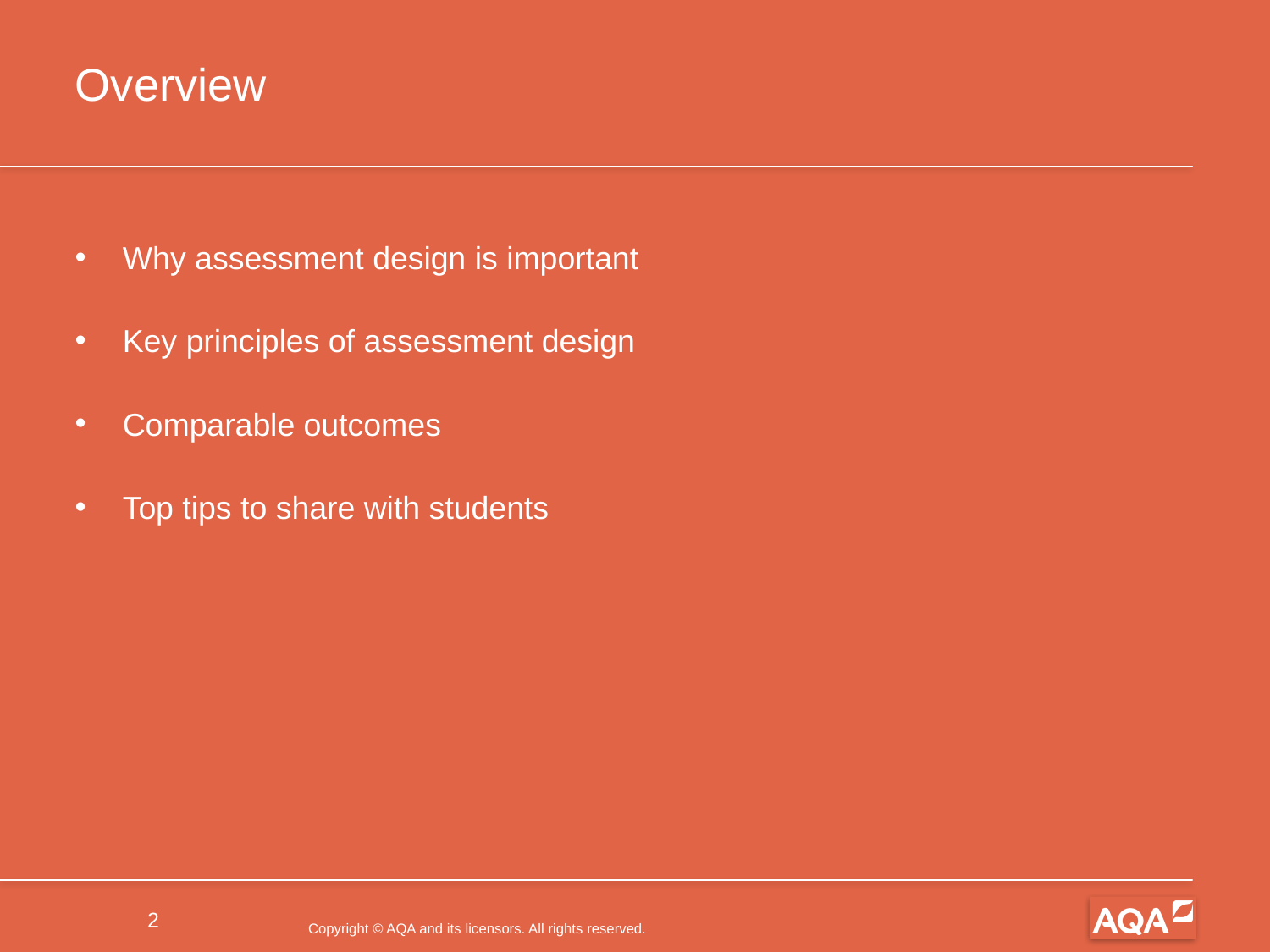

# Overview
Why assessment design is important

Key principles of assessment design

Comparable outcomes

Top tips to share with students

2
Copyright © AQA and its licensors. All rights reserved.